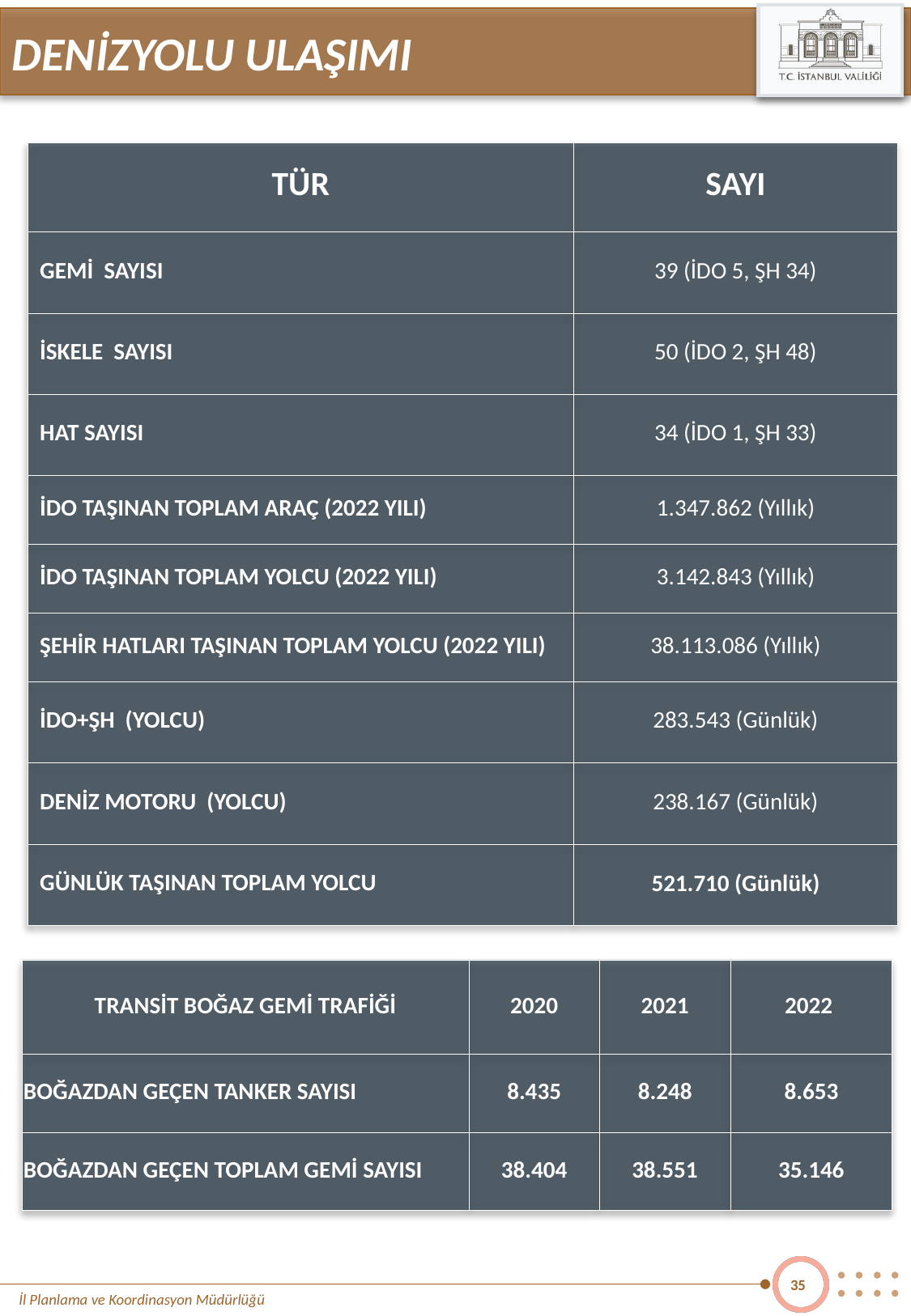

DENİZYOLU ULAŞIMI
| TÜR | SAYI |
| --- | --- |
| GEMİ SAYISI | 39 (İDO 5, ŞH 34) |
| İSKELE SAYISI | 50 (İDO 2, ŞH 48) |
| HAT SAYISI | 34 (İDO 1, ŞH 33) |
| İDO TAŞINAN TOPLAM ARAÇ (2022 YILI) | 1.347.862 (Yıllık) |
| İDO TAŞINAN TOPLAM YOLCU (2022 YILI) | 3.142.843 (Yıllık) |
| ŞEHİR HATLARI TAŞINAN TOPLAM YOLCU (2022 YILI) | 38.113.086 (Yıllık) |
| İDO+ŞH (YOLCU) | 283.543 (Günlük) |
| DENİZ MOTORU (YOLCU) | 238.167 (Günlük) |
| GÜNLÜK TAŞINAN TOPLAM YOLCU | 521.710 (Günlük) |
| TRANSİT BOĞAZ GEMİ TRAFİĞİ | 2020 | 2021 | 2022 |
| --- | --- | --- | --- |
| BOĞAZDAN GEÇEN TANKER SAYISI | 8.435 | 8.248 | 8.653 |
| BOĞAZDAN GEÇEN TOPLAM GEMİ SAYISI | 38.404 | 38.551 | 35.146 |
35